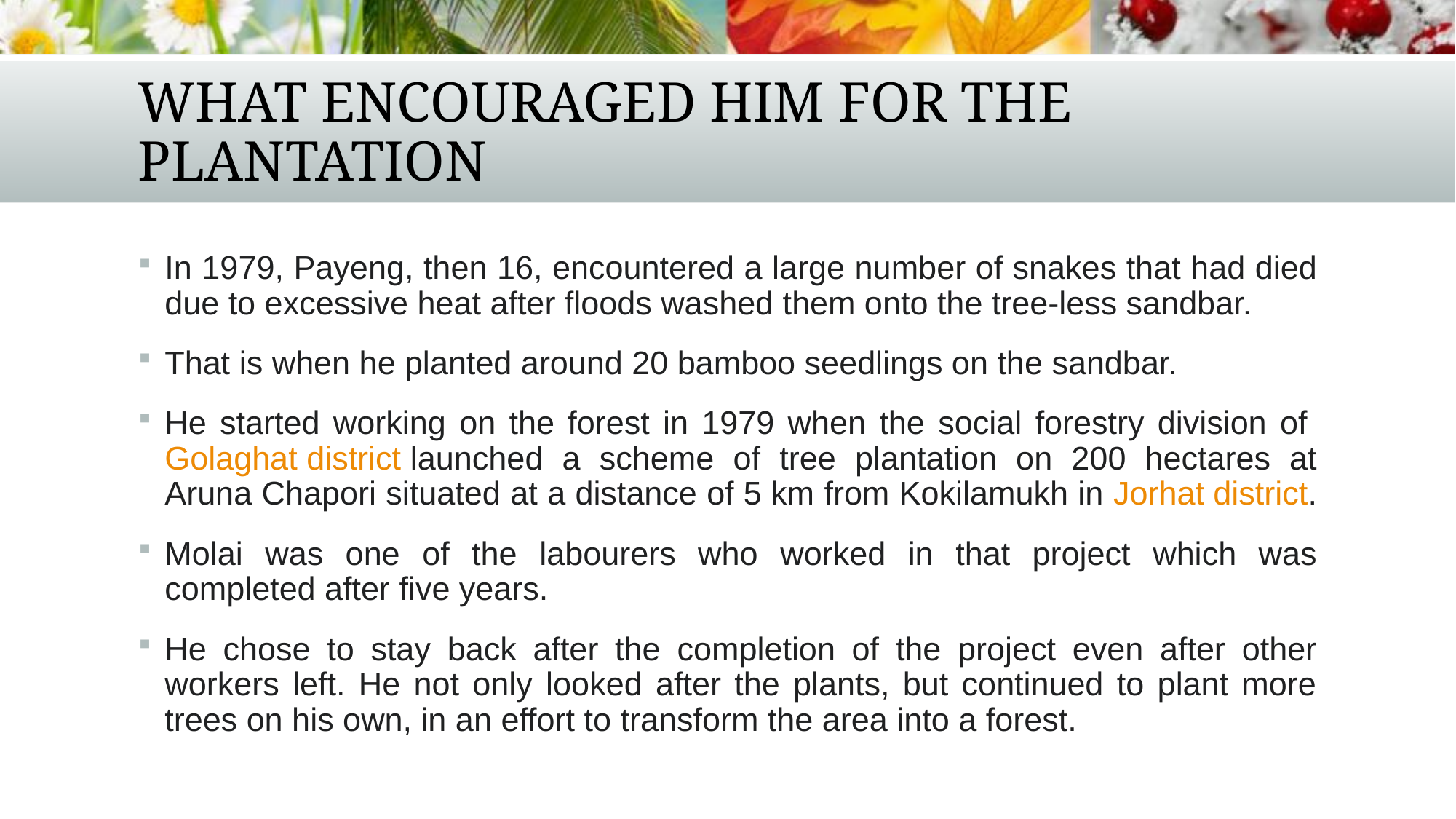

# What encouraged him for the plantation
In 1979, Payeng, then 16, encountered a large number of snakes that had died due to excessive heat after floods washed them onto the tree-less sandbar.
That is when he planted around 20 bamboo seedlings on the sandbar.
He started working on the forest in 1979 when the social forestry division of Golaghat district launched a scheme of tree plantation on 200 hectares at Aruna Chapori situated at a distance of 5 km from Kokilamukh in Jorhat district.
Molai was one of the labourers who worked in that project which was completed after five years.
He chose to stay back after the completion of the project even after other workers left. He not only looked after the plants, but continued to plant more trees on his own, in an effort to transform the area into a forest.